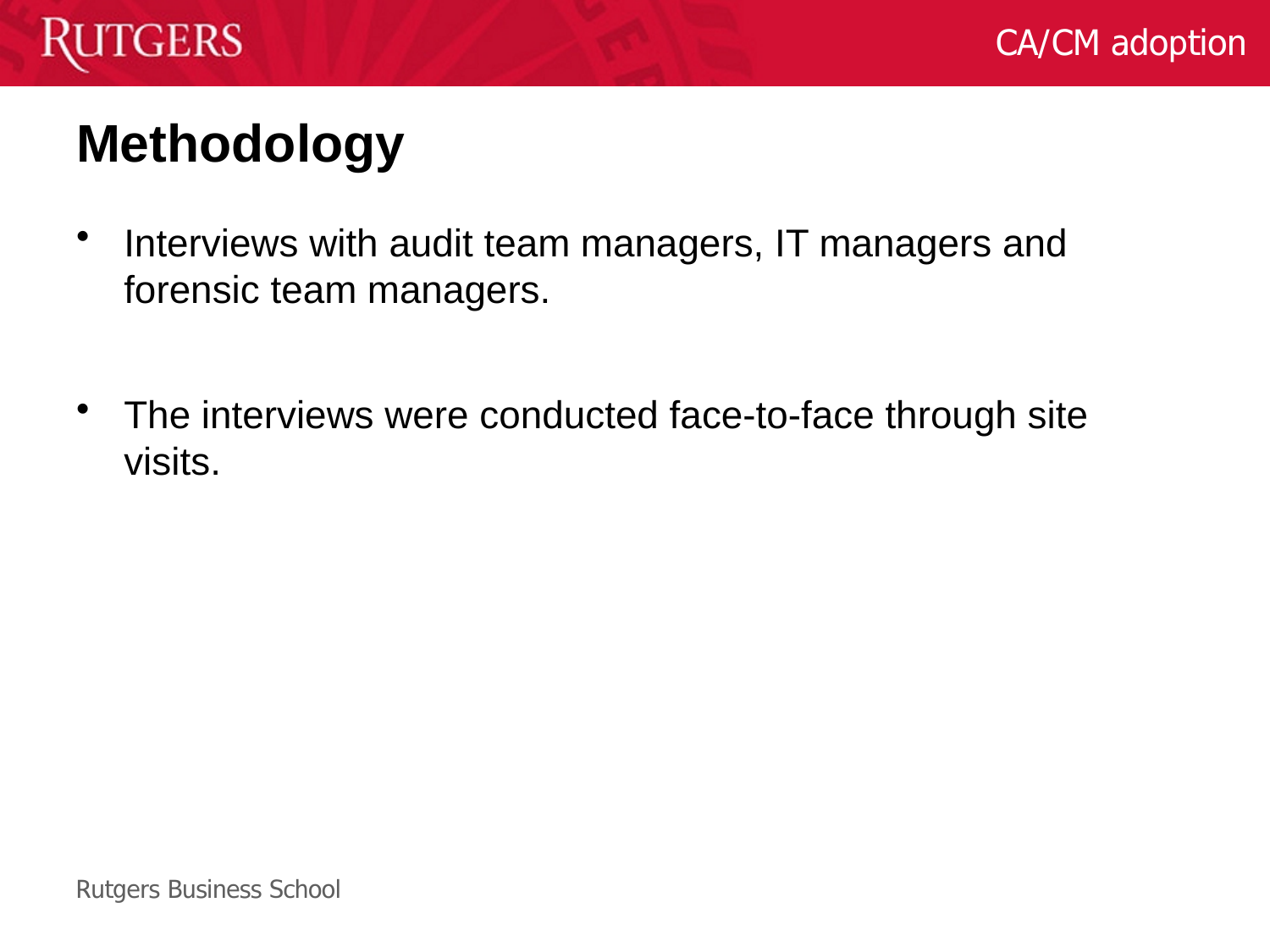

# Methodology
Interviews with audit team managers, IT managers and forensic team managers.

The interviews were conducted face-to-face through site visits.